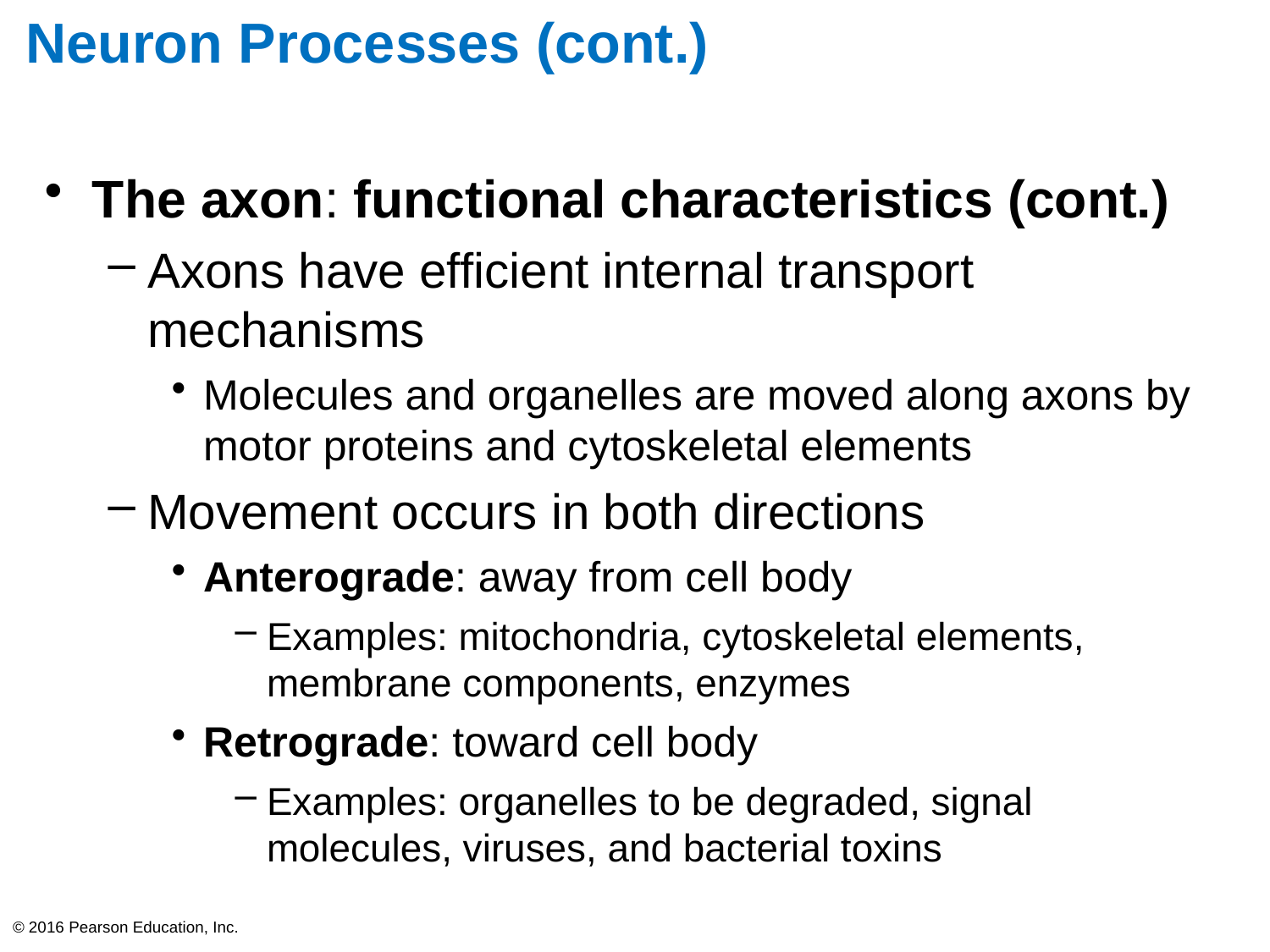

# Neuron Processes (cont.)
The axon: functional characteristics (cont.)
Axons have efficient internal transport mechanisms
Molecules and organelles are moved along axons by motor proteins and cytoskeletal elements
Movement occurs in both directions
Anterograde: away from cell body
Examples: mitochondria, cytoskeletal elements, membrane components, enzymes
Retrograde: toward cell body
Examples: organelles to be degraded, signal molecules, viruses, and bacterial toxins
© 2016 Pearson Education, Inc.